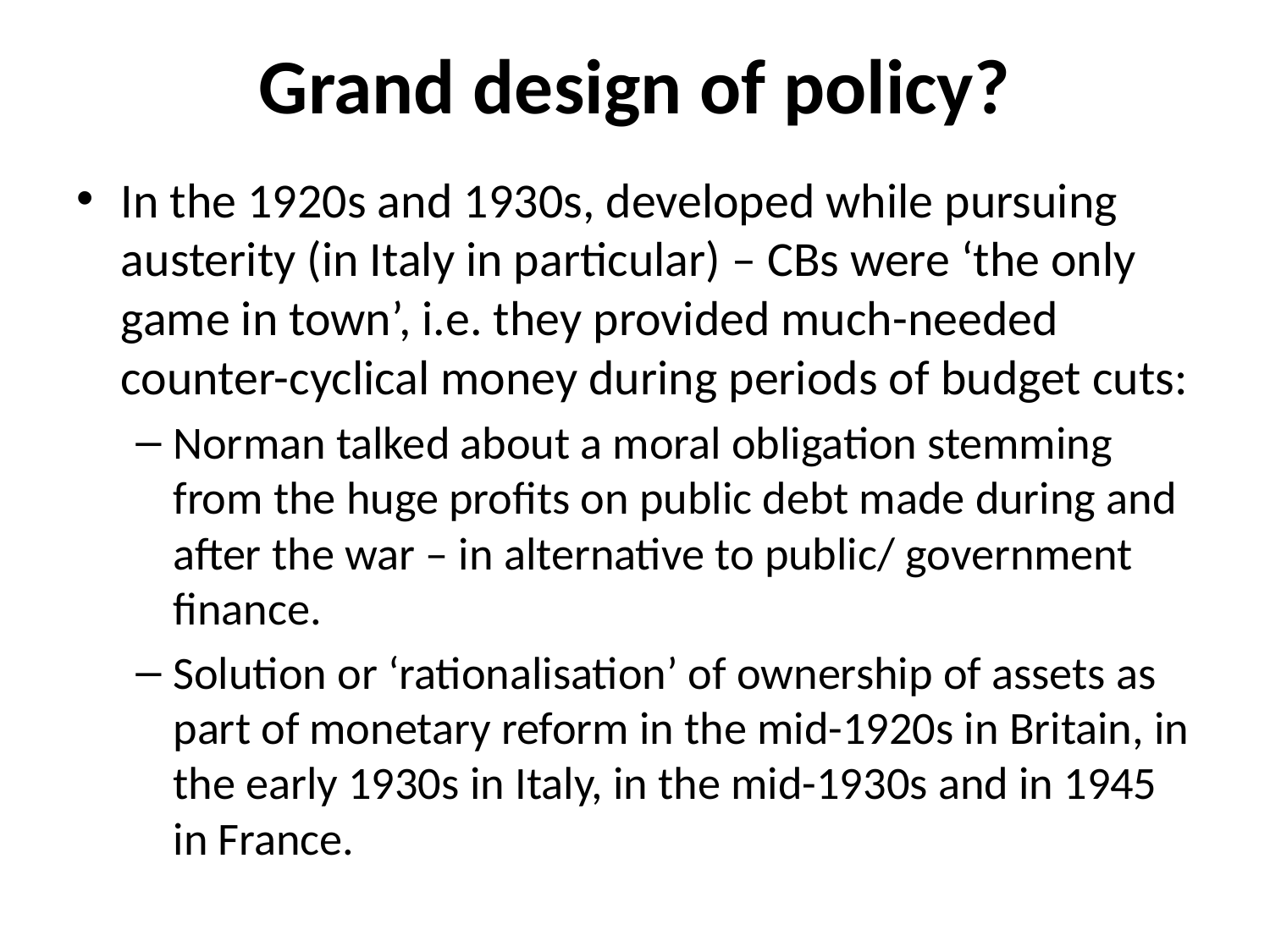

# Grand design of policy?
In the 1920s and 1930s, developed while pursuing austerity (in Italy in particular) – CBs were ‘the only game in town’, i.e. they provided much-needed counter-cyclical money during periods of budget cuts:
Norman talked about a moral obligation stemming from the huge profits on public debt made during and after the war – in alternative to public/ government finance.
Solution or ‘rationalisation’ of ownership of assets as part of monetary reform in the mid-1920s in Britain, in the early 1930s in Italy, in the mid-1930s and in 1945 in France.